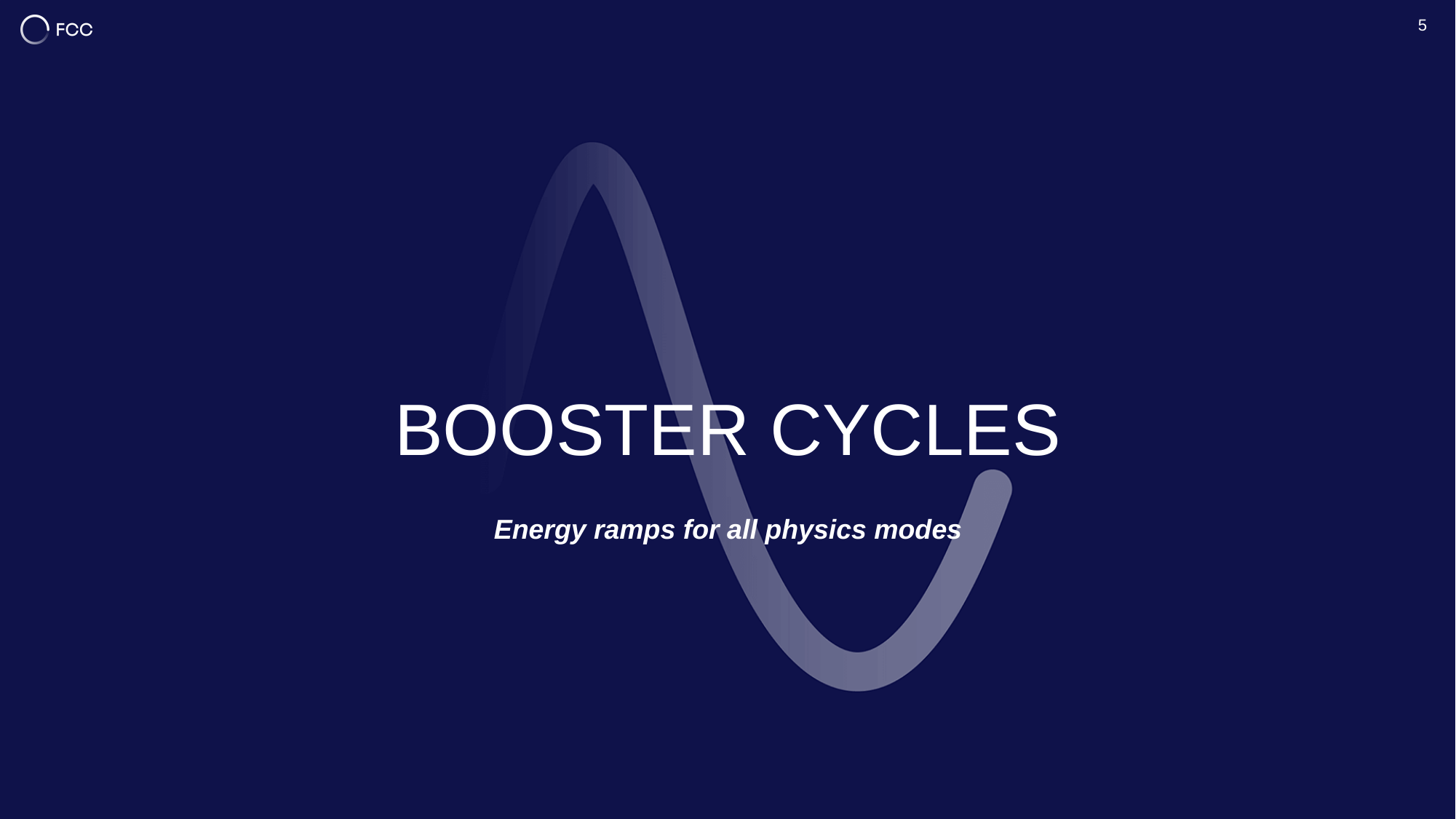

5
# Booster cycles
Energy ramps for all physics modes